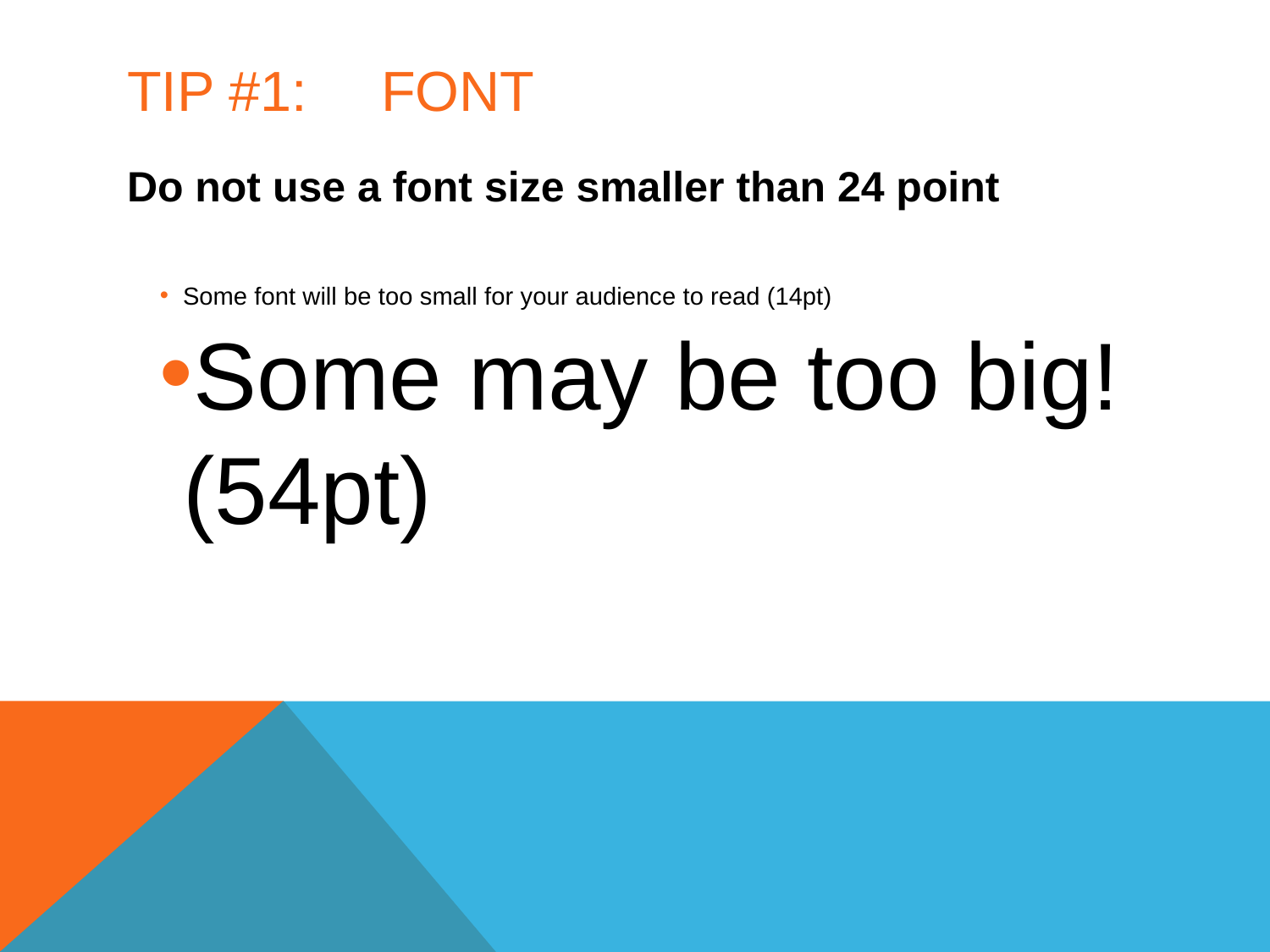

# Tip #1:	Font
Do not use a font size smaller than 24 point

Some font will be too small for your audience to read (14pt)
Some may be too big!(54pt)